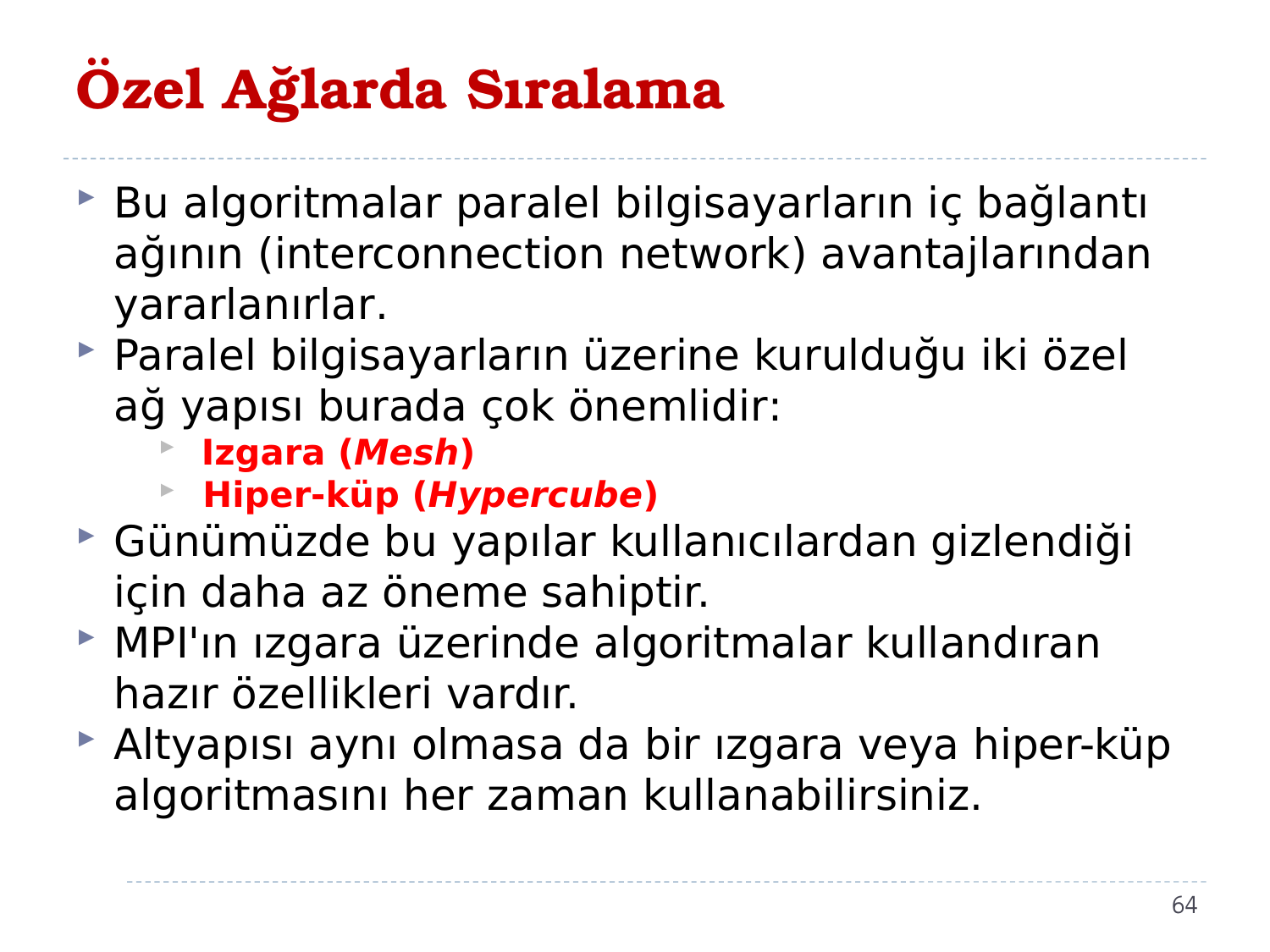

# Özel Ağlarda Sıralama
Bu algoritmalar paralel bilgisayarların iç bağlantı ağının (interconnection network) avantajlarından yararlanırlar.
Paralel bilgisayarların üzerine kurulduğu iki özel ağ yapısı burada çok önemlidir:
 Izgara (Mesh)
 Hiper-küp (Hypercube)
Günümüzde bu yapılar kullanıcılardan gizlendiği için daha az öneme sahiptir.
MPI'ın ızgara üzerinde algoritmalar kullandıran hazır özellikleri vardır.
Altyapısı aynı olmasa da bir ızgara veya hiper-küp algoritmasını her zaman kullanabilirsiniz.
64